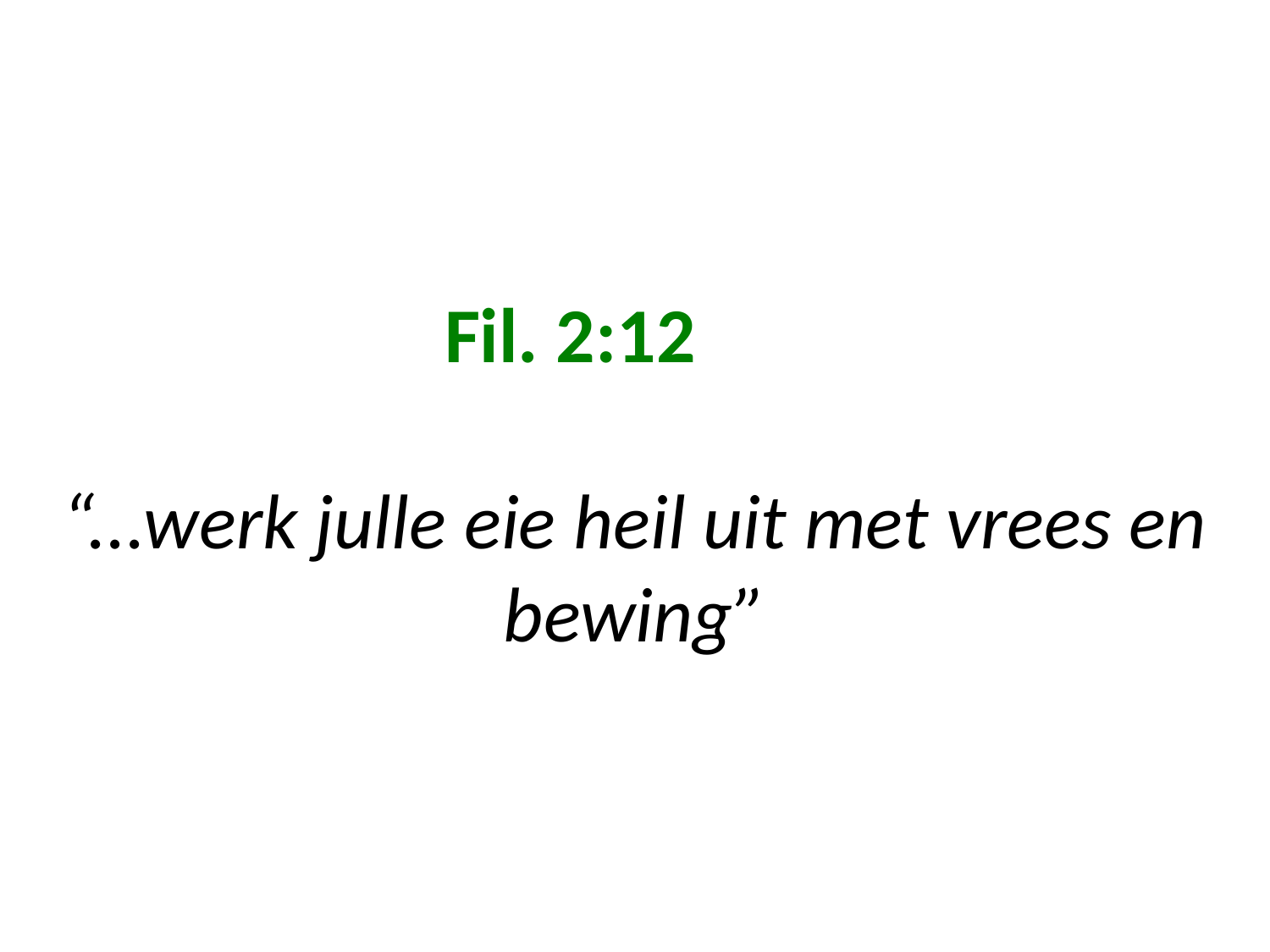

# Fil. 2:12 “...werk julle eie heil uit met vrees en bewing”